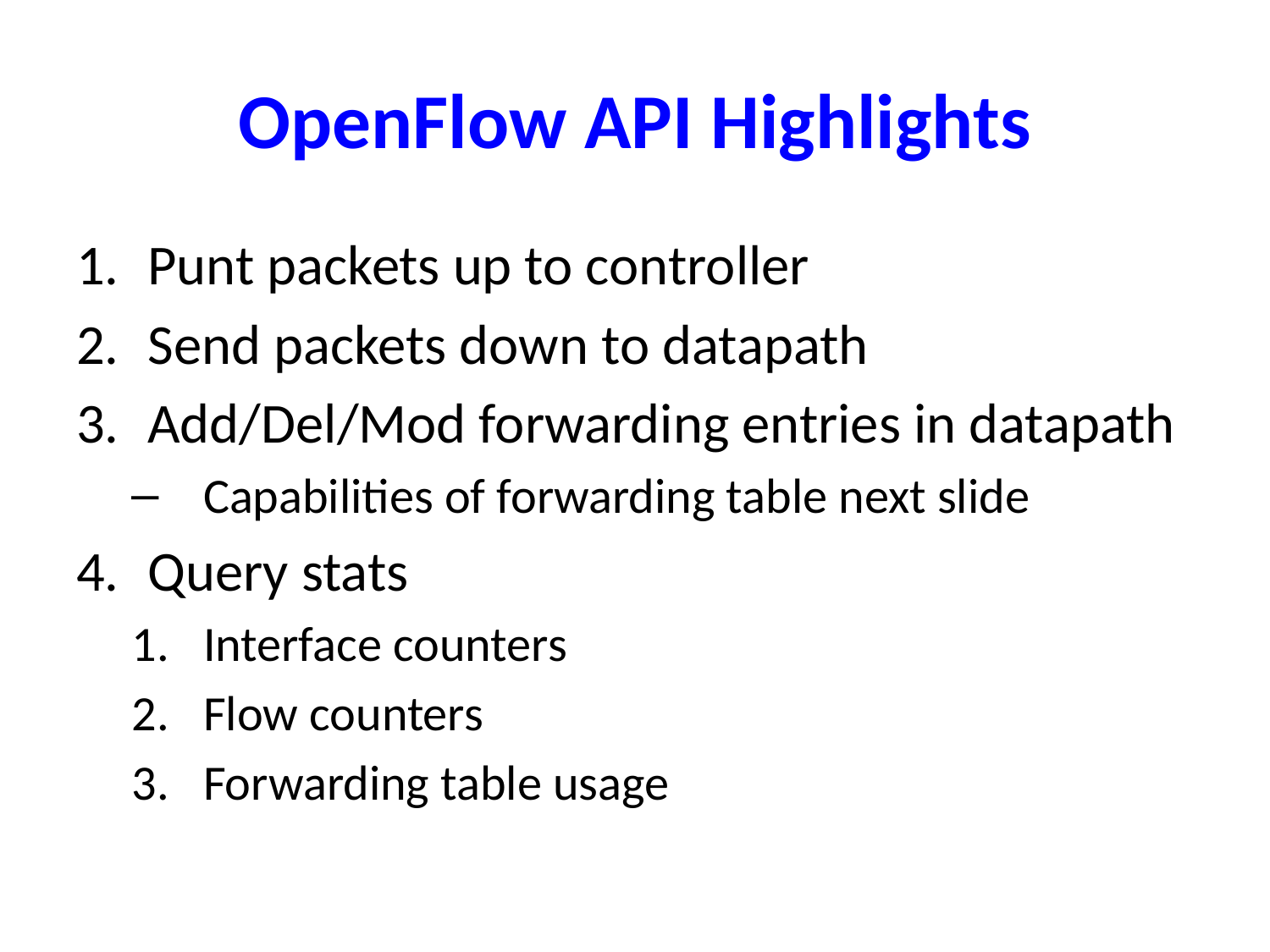

# OpenFlow API Highlights
Punt packets up to controller
Send packets down to datapath
Add/Del/Mod forwarding entries in datapath
Capabilities of forwarding table next slide
Query stats
Interface counters
Flow counters
Forwarding table usage